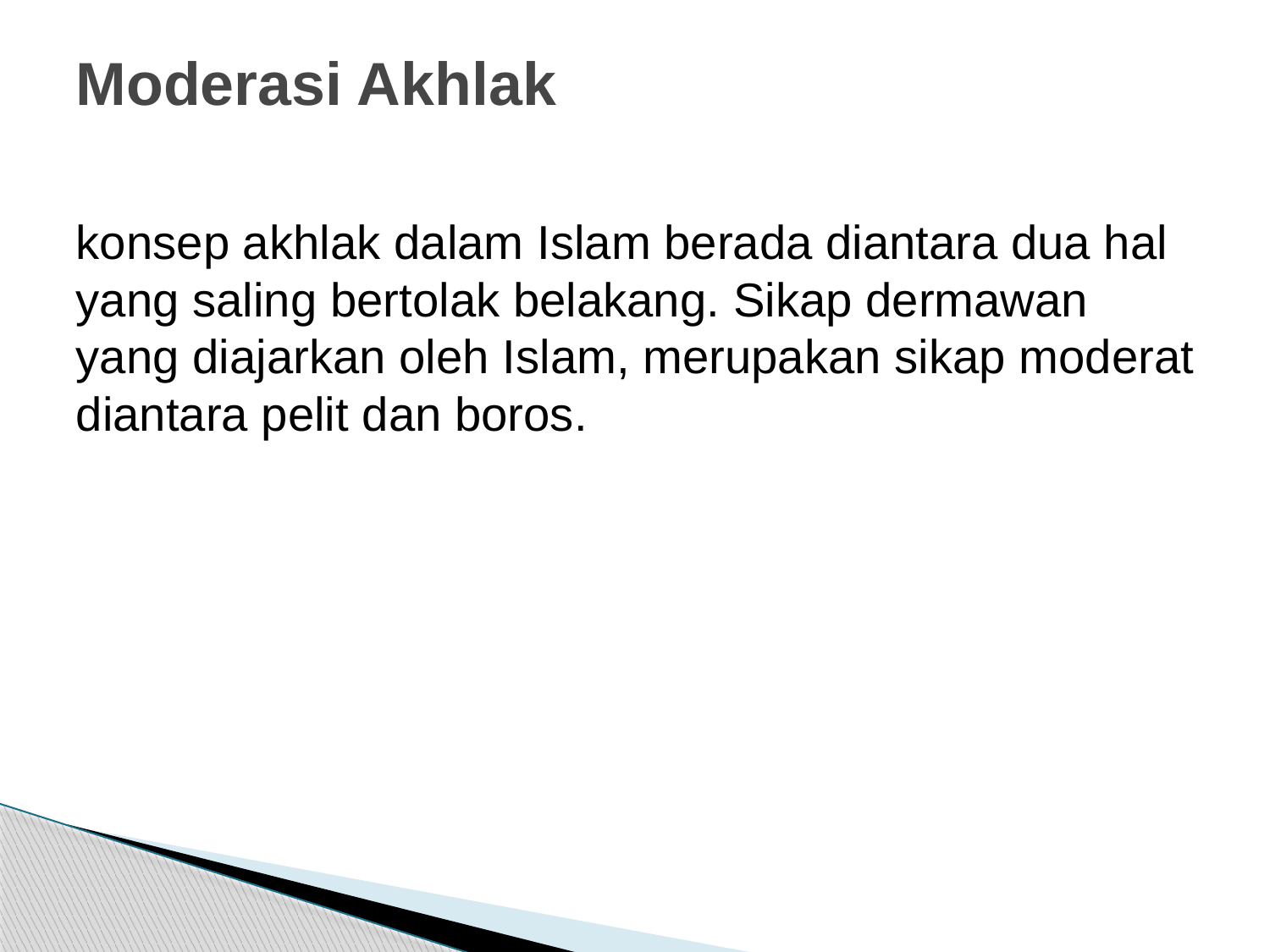

# Moderasi Akhlak
konsep akhlak dalam Islam berada diantara dua hal yang saling bertolak belakang. Sikap dermawan yang diajarkan oleh Islam, merupakan sikap moderat diantara pelit dan boros.